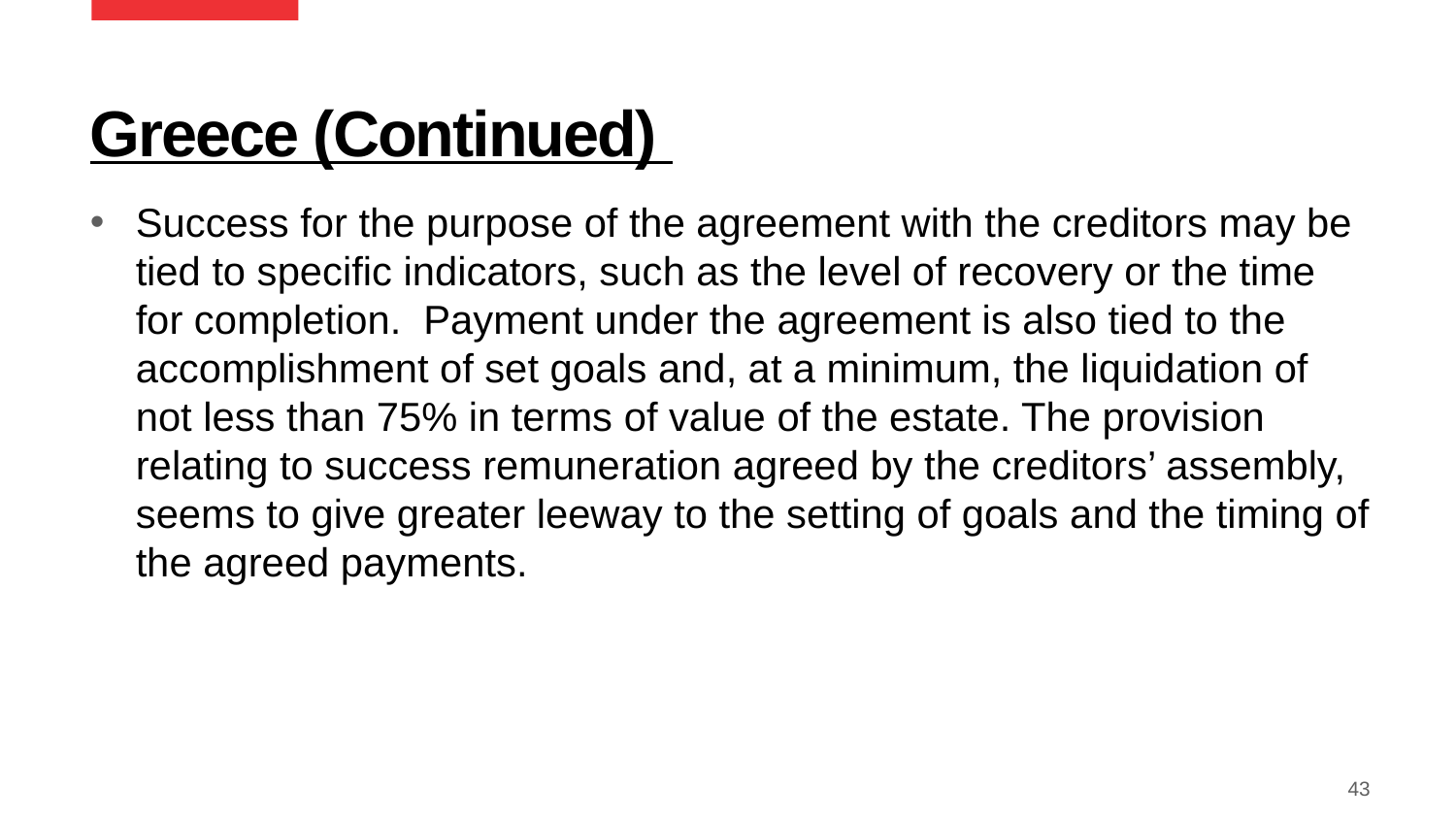

# Greece (Continued)
Success for the purpose of the agreement with the creditors may be tied to specific indicators, such as the level of recovery or the time for completion.  Payment under the agreement is also tied to the accomplishment of set goals and, at a minimum, the liquidation of not less than 75% in terms of value of the estate. The provision relating to success remuneration agreed by the creditors’ assembly, seems to give greater leeway to the setting of goals and the timing of the agreed payments.
43